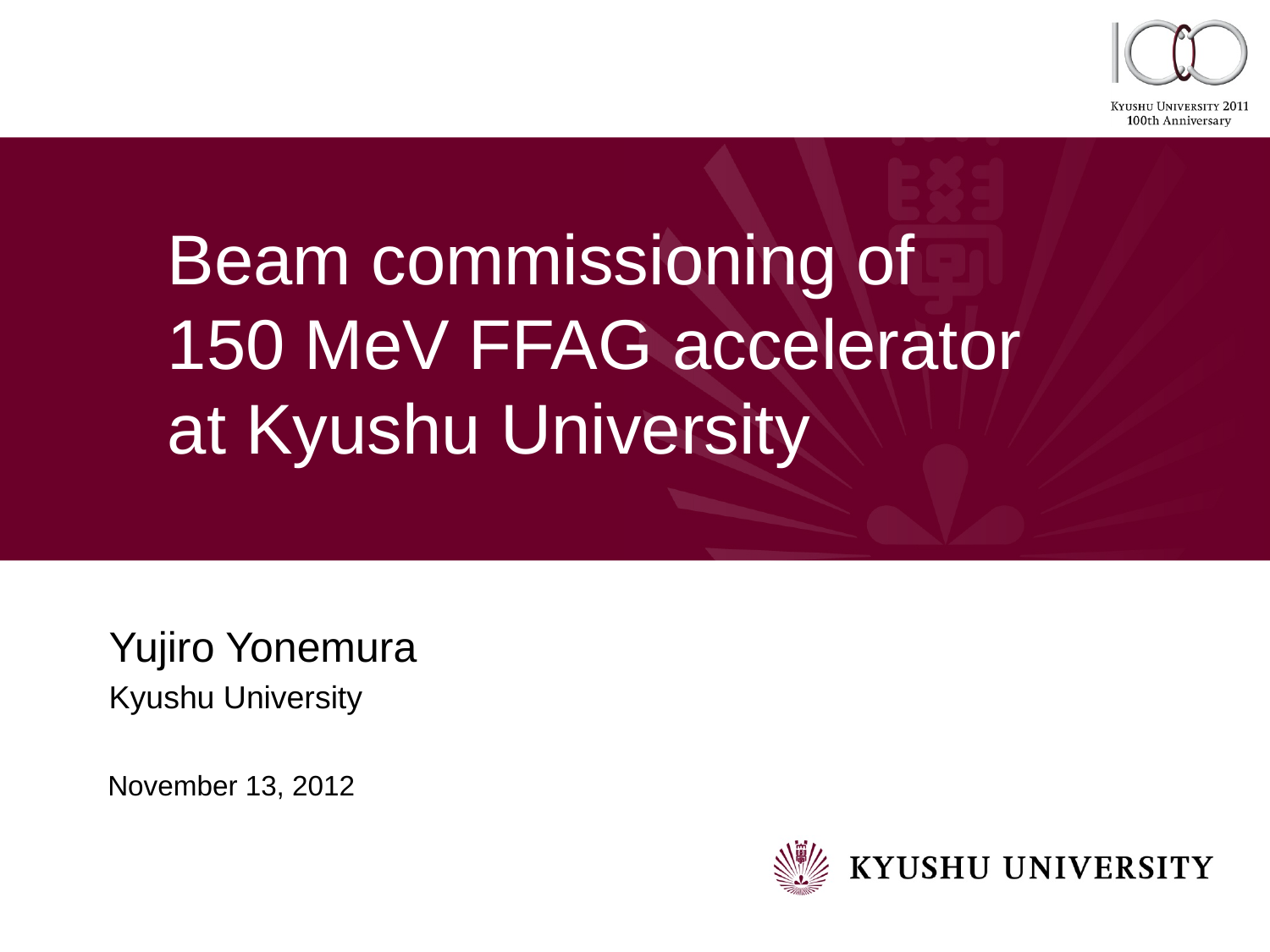

# Beam commissioning of 150 MeV FFAG accelerator at Kyushu University
Yujiro Yonemura
Kyushu University
November 13, 2012